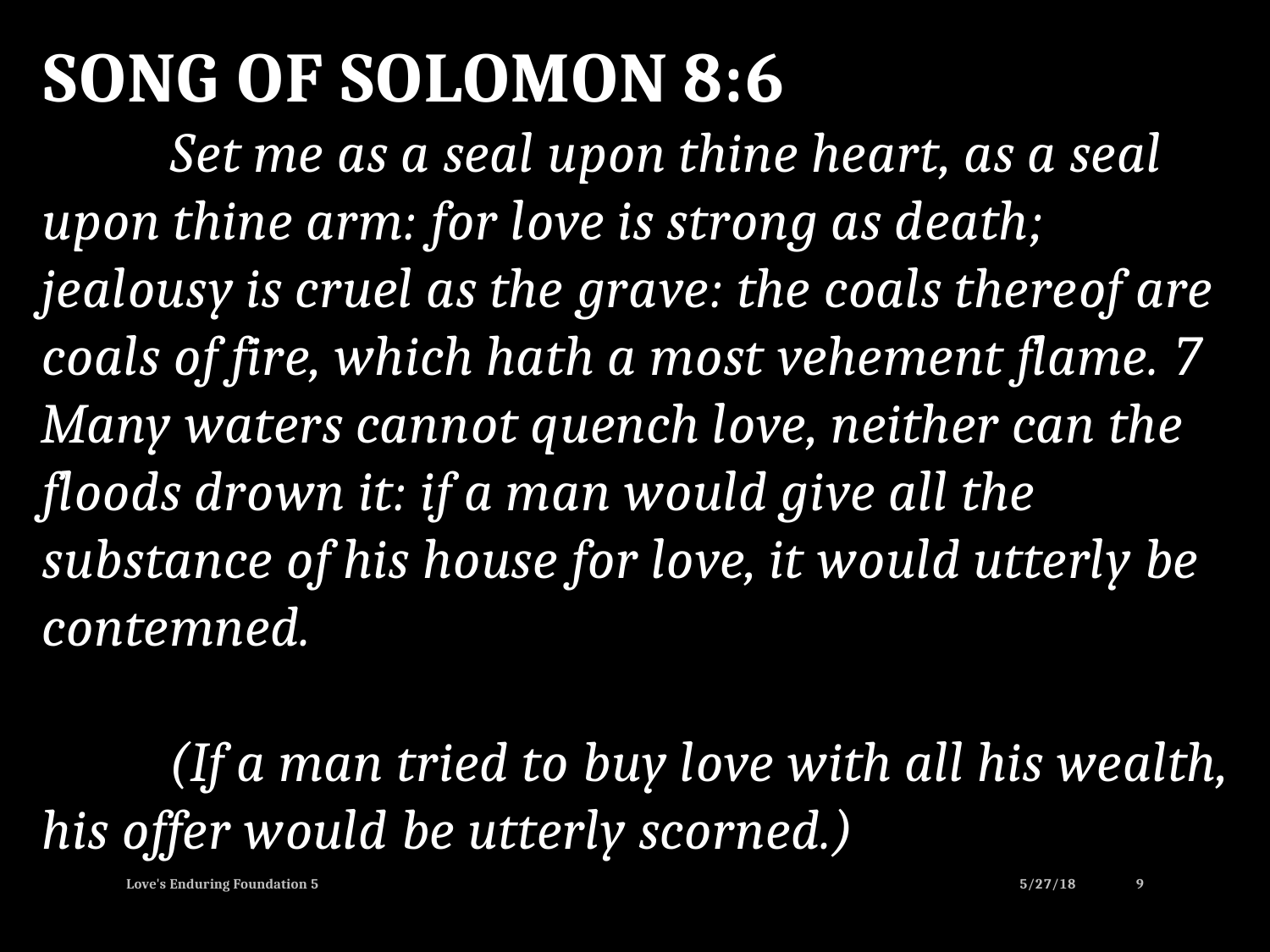

SONG OF SOLOMON 8:6
	Set me as a seal upon thine heart, as a seal upon thine arm: for love is strong as death; jealousy is cruel as the grave: the coals thereof are coals of fire, which hath a most vehement flame. 7 Many waters cannot quench love, neither can the floods drown it: if a man would give all the substance of his house for love, it would utterly be contemned.

	(If a man tried to buy love with all his wealth,
his offer would be utterly scorned.)
Love's Enduring Foundation 5
5/27/18
9